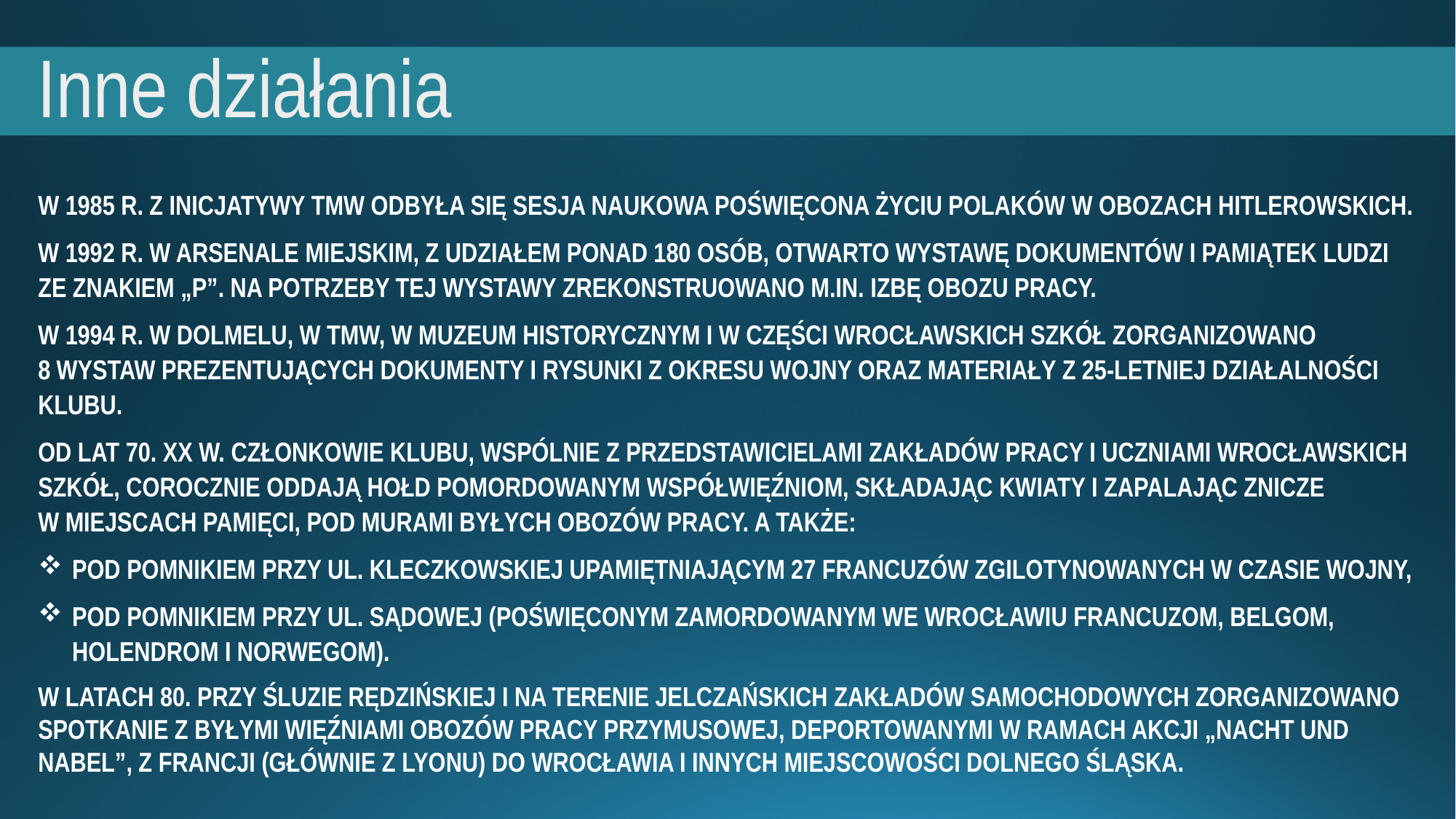

#
  Inne działania
W 1985 R. Z INICJATYWY TMW ODBYŁA SIĘ SESJA NAUKOWA POŚWIĘCONA ŻYCIU POLAKÓW W OBOZACH HITLEROWSKICH.
W 1992 R. W ARSENALE MIEJSKIM, Z UDZIAŁEM PONAD 180 OSÓB, OTWARTO WYSTAWĘ DOKUMENTÓW I PAMIĄTEK LUDZI
ZE ZNAKIEM „P”. NA POTRZEBY TEJ WYSTAWY ZREKONSTRUOWANO M.IN. IZBĘ OBOZU PRACY.
W 1994 R. W DOLMELU, W TMW, W MUZEUM HISTORYCZNYM I W CZĘŚCI WROCŁAWSKICH SZKÓŁ ZORGANIZOWANO
8 WYSTAW PREZENTUJĄCYCH DOKUMENTY I RYSUNKI Z OKRESU WOJNY ORAZ MATERIAŁY Z 25-LETNIEJ DZIAŁALNOŚCI KLUBU.
OD LAT 70. XX W. CZŁONKOWIE KLUBU, WSPÓLNIE Z PRZEDSTAWICIELAMI ZAKŁADÓW PRACY I UCZNIAMI WROCŁAWSKICH SZKÓŁ, COROCZNIE ODDAJĄ HOŁD POMORDOWANYM WSPÓŁWIĘŹNIOM, SKŁADAJĄC KWIATY I ZAPALAJĄC ZNICZE
W MIEJSCACH PAMIĘCI, POD MURAMI BYŁYCH OBOZÓW PRACY. A TAKŻE:
POD POMNIKIEM PRZY UL. KLECZKOWSKIEJ UPAMIĘTNIAJĄCYM 27 FRANCUZÓW ZGILOTYNOWANYCH W CZASIE WOJNY,
POD POMNIKIEM PRZY UL. SĄDOWEJ (POŚWIĘCONYM ZAMORDOWANYM WE WROCŁAWIU FRANCUZOM, BELGOM, HOLENDROM I NORWEGOM).
W LATACH 80. PRZY ŚLUZIE RĘDZIŃSKIEJ I NA TERENIE JELCZAŃSKICH ZAKŁADÓW SAMOCHODOWYCH ZORGANIZOWANO SPOTKANIE Z BYŁYMI WIĘŹNIAMI OBOZÓW PRACY PRZYMUSOWEJ, DEPORTOWANYMI W RAMACH AKCJI „NACHT UND NABEL”, Z FRANCJI (GŁÓWNIE Z LYONU) DO WROCŁAWIA I INNYCH MIEJSCOWOŚCI DOLNEGO ŚLĄSKA.